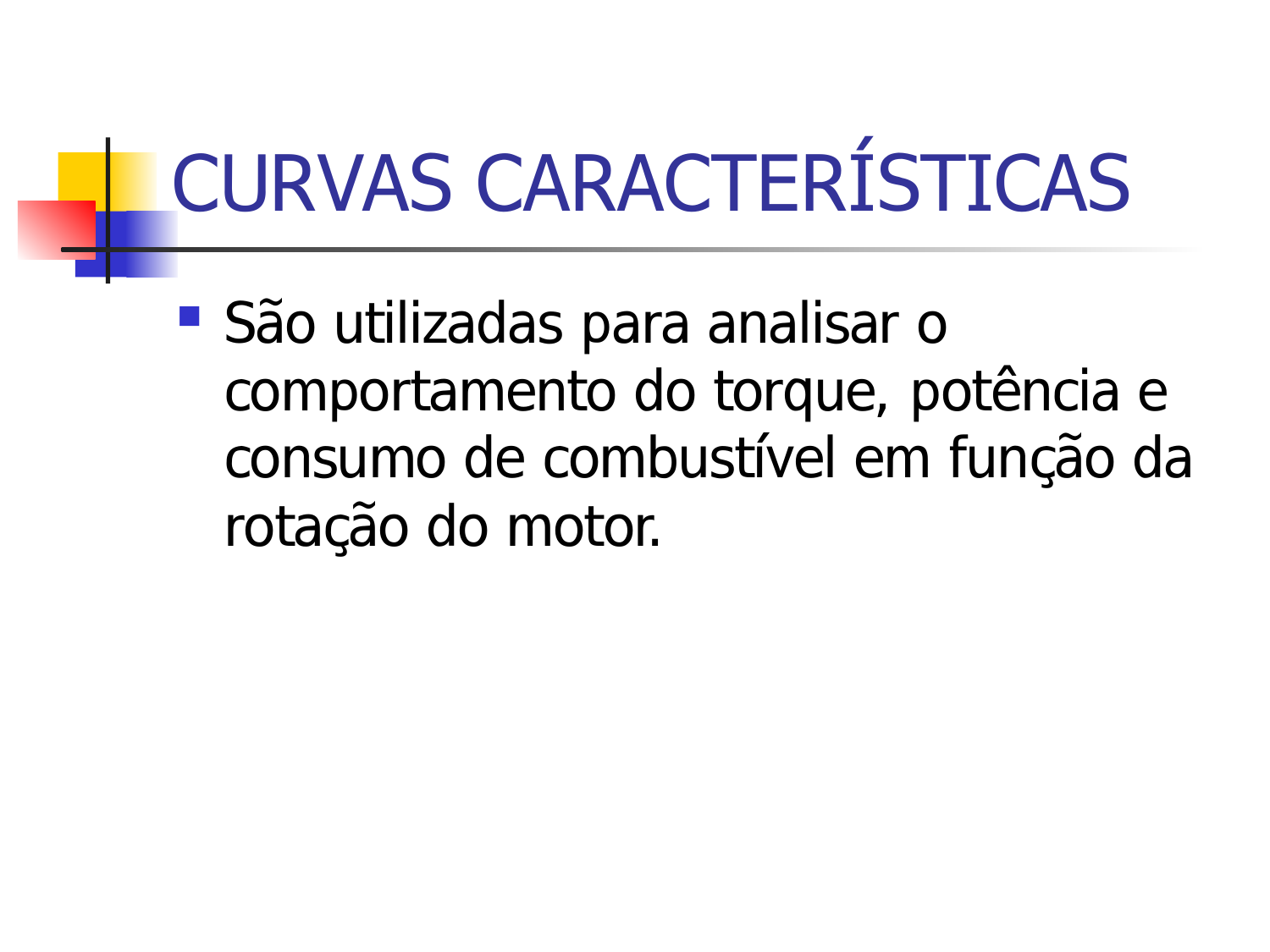

# CURVAS CARACTERÍSTICAS
São utilizadas para analisar o comportamento do torque, potência e consumo de combustível em função da rotação do motor.